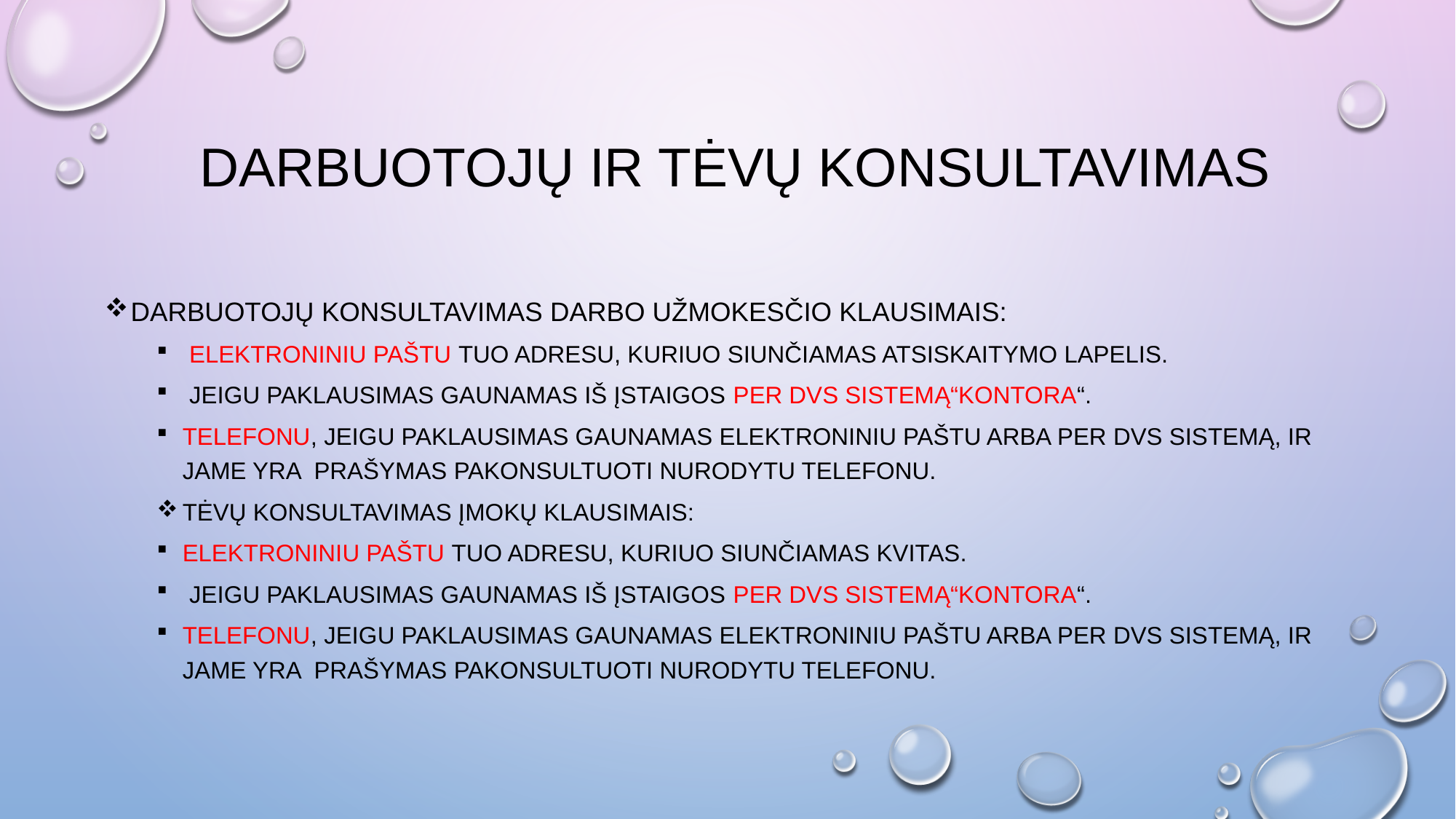

# Darbuotojų ir tėvų konsultavimas
Darbuotojų konsultavimas darbo užmokesčio klausimais:
 Elektroniniu paštu tuo adresu, kuriuo siunčiamas atsiskaitymo lapelis.
 jeigu paklausimas gaunamas iš įstaigos per DVS sistemą“kontora“.
Telefonu, jeigu paklausimas gaunamas elektroniniu paštu arba per DVs sistemą, ir jame yra  prašymas pakonsultuoti nurodytu telefonu.
Tėvų konsultavimas Įmokų klausimais:
Elektroniniu paštu tuo adresu, kuriuo siunčiamas kvitas.
 jeigu paklausimas gaunamas iš įstaigos per DVS sistemą“kontora“.
Telefonu, jeigu paklausimas gaunamas elektroniniu paštu arba per DVs sistemą, ir jame yra  prašymas pakonsultuoti nurodytu telefonu.